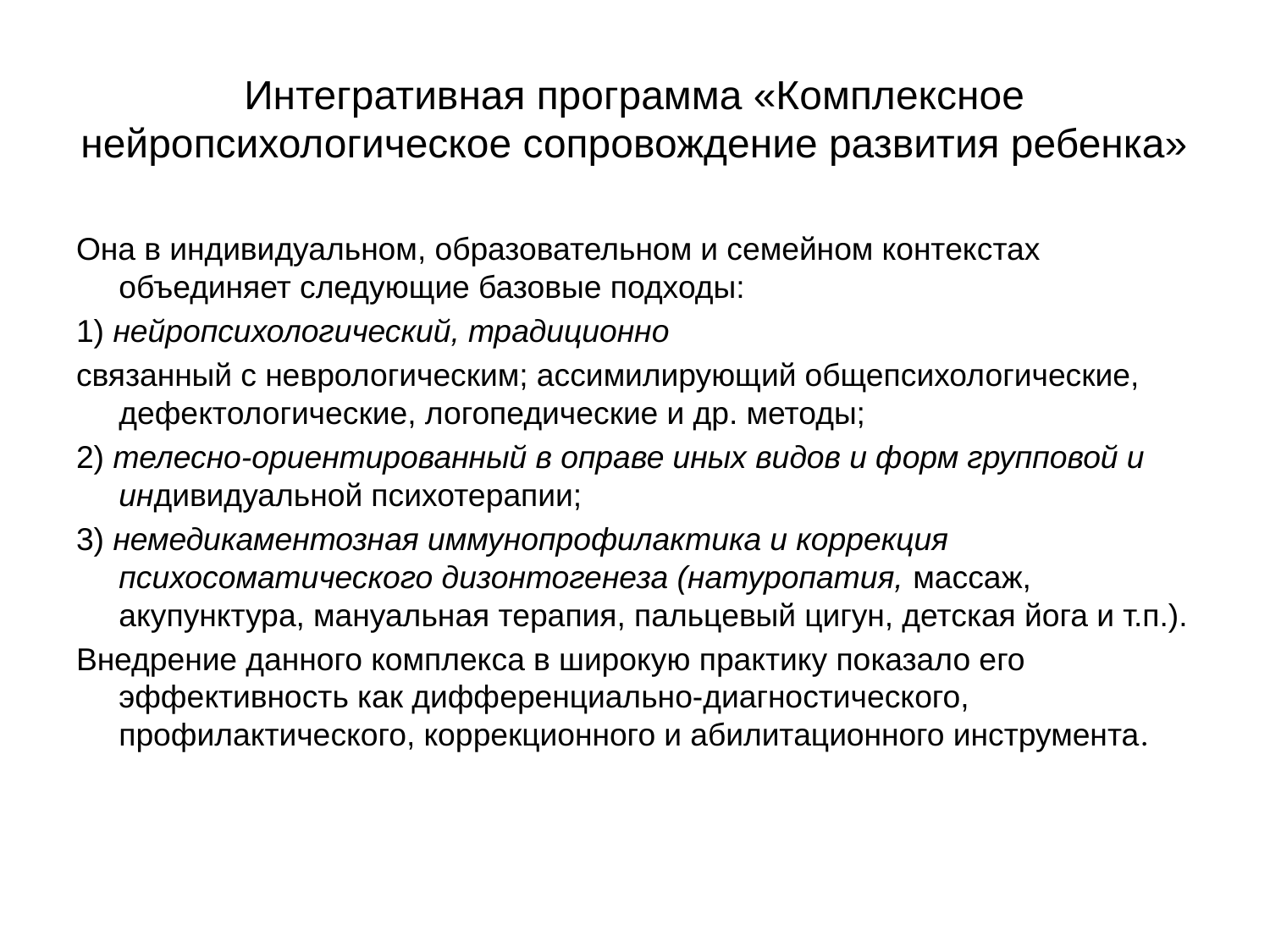

# Интегративная программа «Комплексное нейропсихологическое сопровождение развития ребенка»
Она в индивидуальном, образовательном и семейном контекстах объединяет следующие базовые подходы:
1) нейропсихологический, традиционно
связанный с неврологическим; ассимилирующий общепсихологические, дефектологические, логопедические и др. методы;
2) телесно-ориентированный в оправе иных видов и форм групповой и индивидуальной психотерапии;
3) немедикаментозная иммунопрофилактика и коррекция психосоматического дизонтогенеза (натуропатия, массаж, акупунктура, мануальная терапия, пальцевый цигун, детская йога и т.п.).
Внедрение данного комплекса в широкую практику показало его эффективность как дифференциально-диагностического, профилактического, коррекционного и абилитационного инструмента.